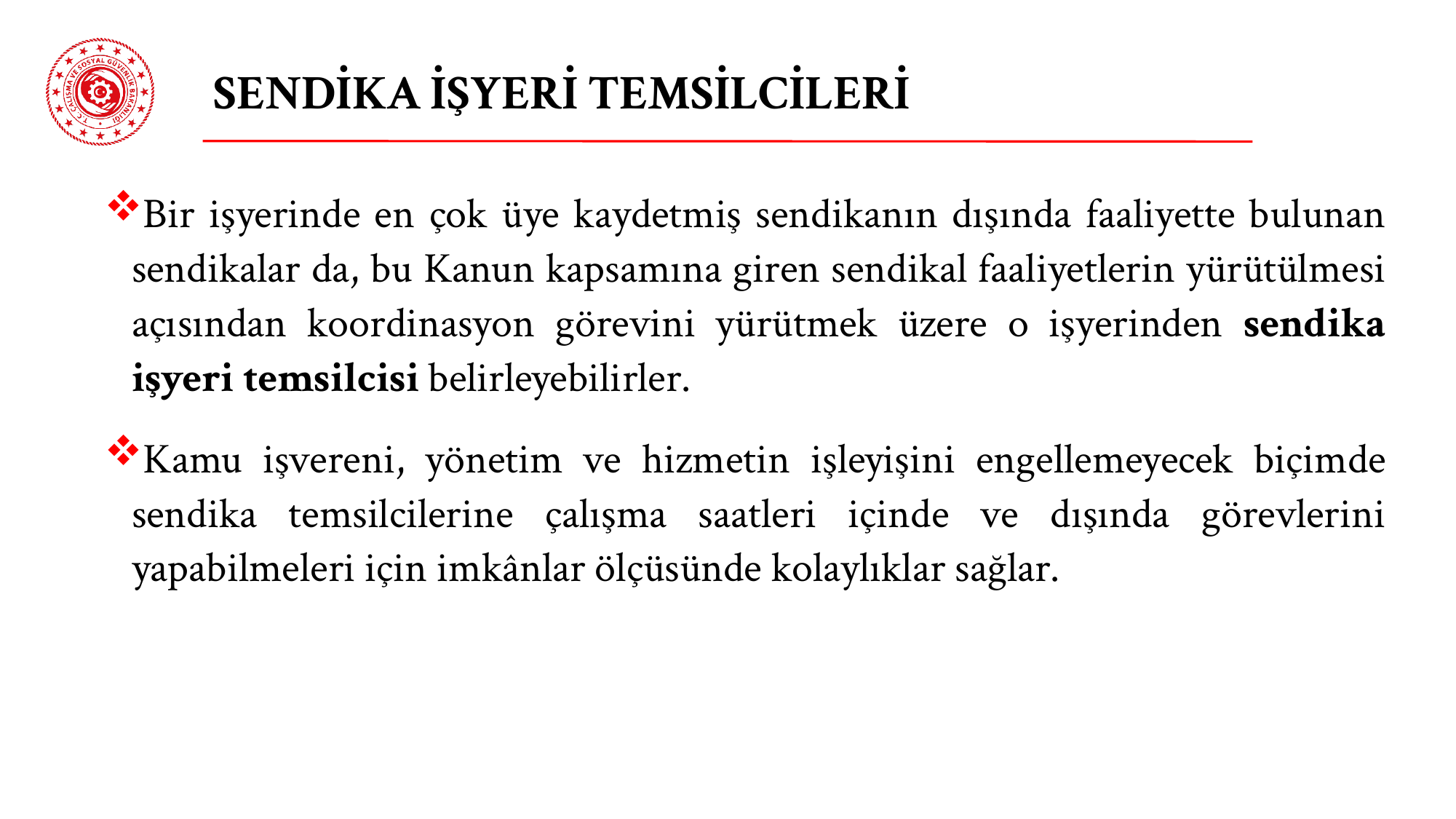

# SENDİKA İŞYERİ TEMSİLCİLERİ
Bir işyerinde en çok üye kaydetmiş sendikanın dışında faaliyette bulunan sendikalar da, bu Kanun kapsamına giren sendikal faaliyetlerin yürütülmesi açısından koordinasyon görevini yürütmek üzere o işyerinden sendika işyeri temsilcisi belirleyebilirler.
Kamu işvereni, yönetim ve hizmetin işleyişini engellemeyecek biçimde sendika temsilcilerine çalışma saatleri içinde ve dışında görevlerini yapabilmeleri için imkânlar ölçüsünde kolaylıklar sağlar.